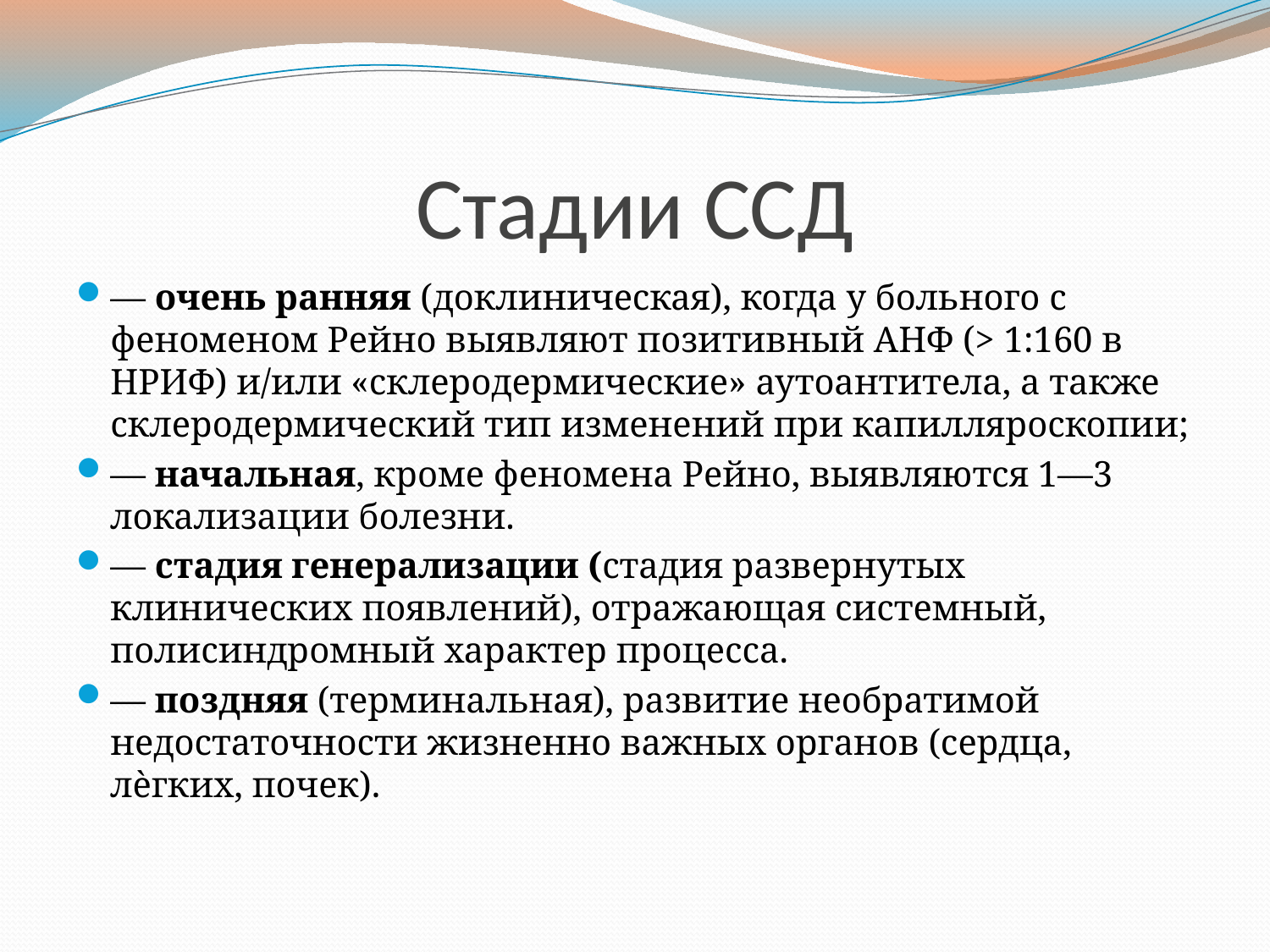

# Стадии ССД
— очень ранняя (доклиническая), когда у больного с феноменом Рейно выявляют позитивный АНФ (> 1:160 в НРИФ) и/или «склеродермические» аутоантитела, а также склеродермический тип изменений при капилляроскопии;
— начальная, кроме феномена Рейно, выявляются 1—3 локализации болезни.
— стадия генерализации (стадия развернутых клинических появлений), отражающая системный, полисиндромный характер процесса.
— поздняя (терминальная), развитие необратимой недостаточности жизненно важных органов (сердца, лѐгких, почек).